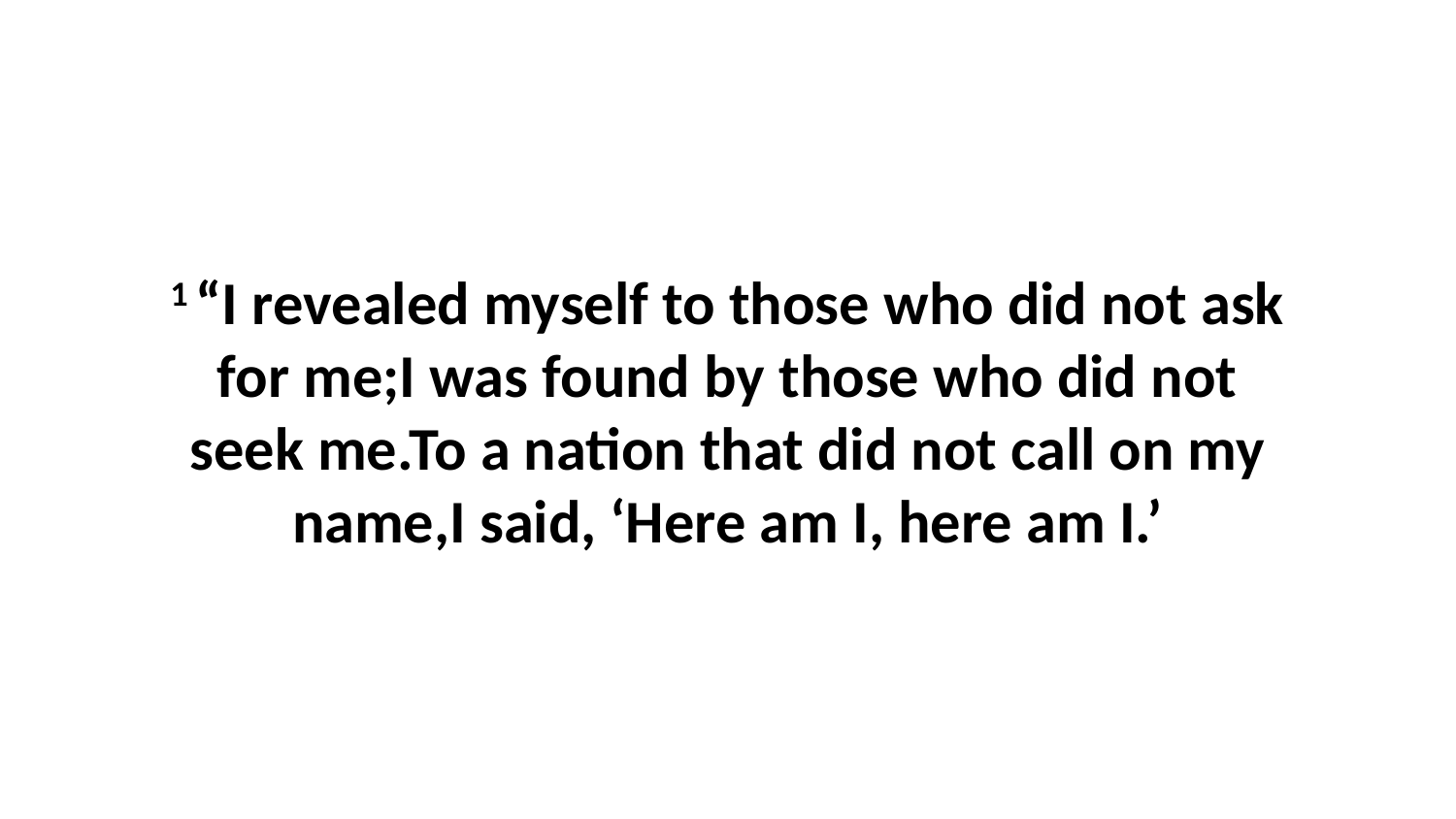

1 “I revealed myself to those who did not ask for me;I was found by those who did not seek me.To a nation that did not call on my name,I said, ‘Here am I, here am I.’